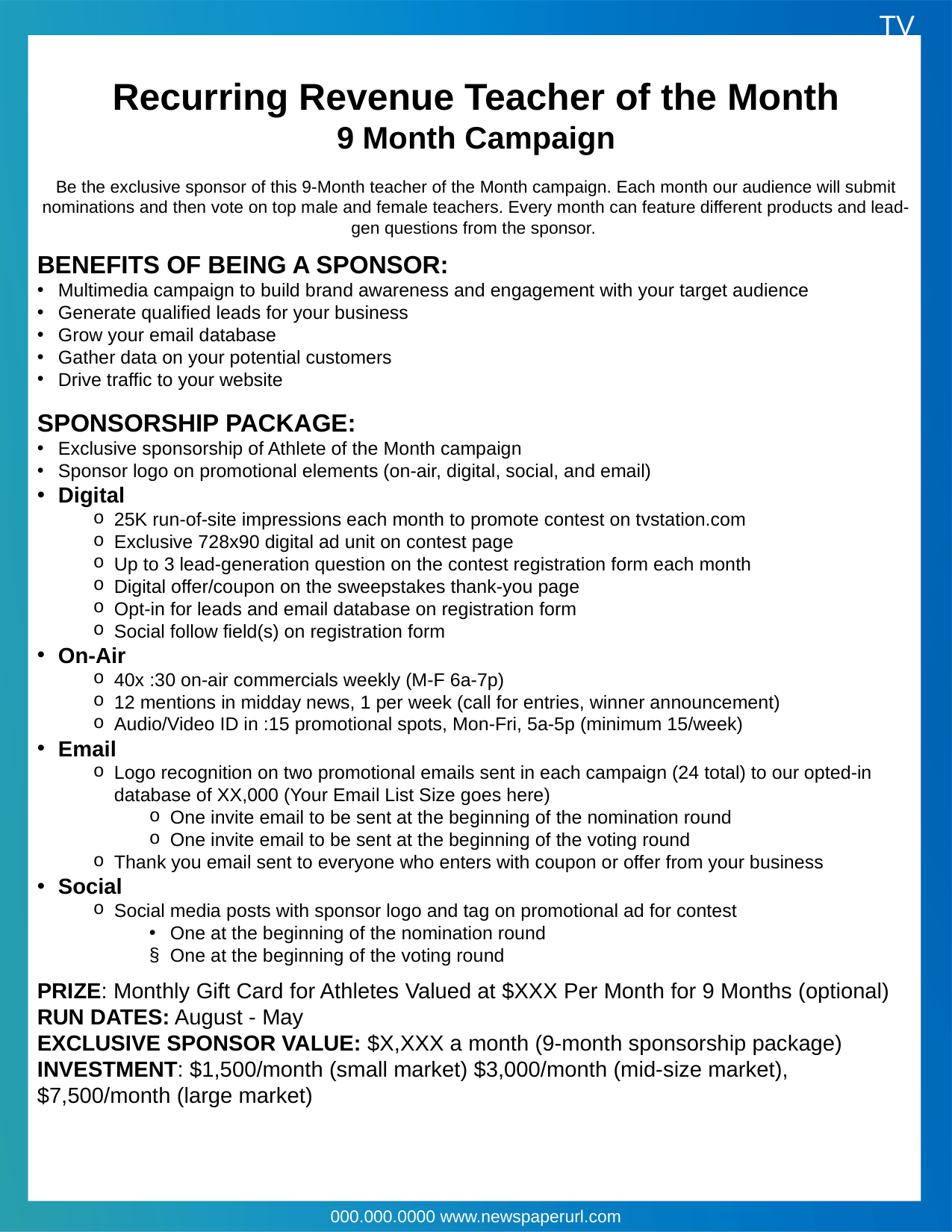

TV
Recurring Revenue Teacher of the Month
9 Month Campaign

Be the exclusive sponsor of this 9-Month teacher of the Month campaign. Each month our audience will submit nominations and then vote on top male and female teachers. Every month can feature different products and lead-gen questions from the sponsor.

BENEFITS OF BEING A SPONSOR:
Multimedia campaign to build brand awareness and engagement with your target audience
Generate qualified leads for your business
Grow your email database
Gather data on your potential customers
Drive traffic to your website

SPONSORSHIP PACKAGE:
Exclusive sponsorship of Athlete of the Month campaign
Sponsor logo on promotional elements (on-air, digital, social, and email)
Digital
25K run-of-site impressions each month to promote contest on tvstation.com
Exclusive 728x90 digital ad unit on contest page
Up to 3 lead-generation question on the contest registration form each month
Digital offer/coupon on the sweepstakes thank-you page
Opt-in for leads and email database on registration form
Social follow field(s) on registration form
On-Air
40x :30 on-air commercials weekly (M-F 6a-7p)
12 mentions in midday news, 1 per week (call for entries, winner announcement)
Audio/Video ID in :15 promotional spots, Mon-Fri, 5a-5p (minimum 15/week)
Email
Logo recognition on two promotional emails sent in each campaign (24 total) to our opted-in database of XX,000 (Your Email List Size goes here)
One invite email to be sent at the beginning of the nomination round
One invite email to be sent at the beginning of the voting round
Thank you email sent to everyone who enters with coupon or offer from your business
Social
Social media posts with sponsor logo and tag on promotional ad for contest
One at the beginning of the nomination round
One at the beginning of the voting round

PRIZE: Monthly Gift Card for Athletes Valued at $XXX Per Month for 9 Months (optional)
RUN DATES: August - May
EXCLUSIVE SPONSOR VALUE: $X,XXX a month (9-month sponsorship package)
INVESTMENT: $1,500/month (small market) $3,000/month (mid-size market), $7,500/month (large market)
000.000.0000 www.newspaperurl.com